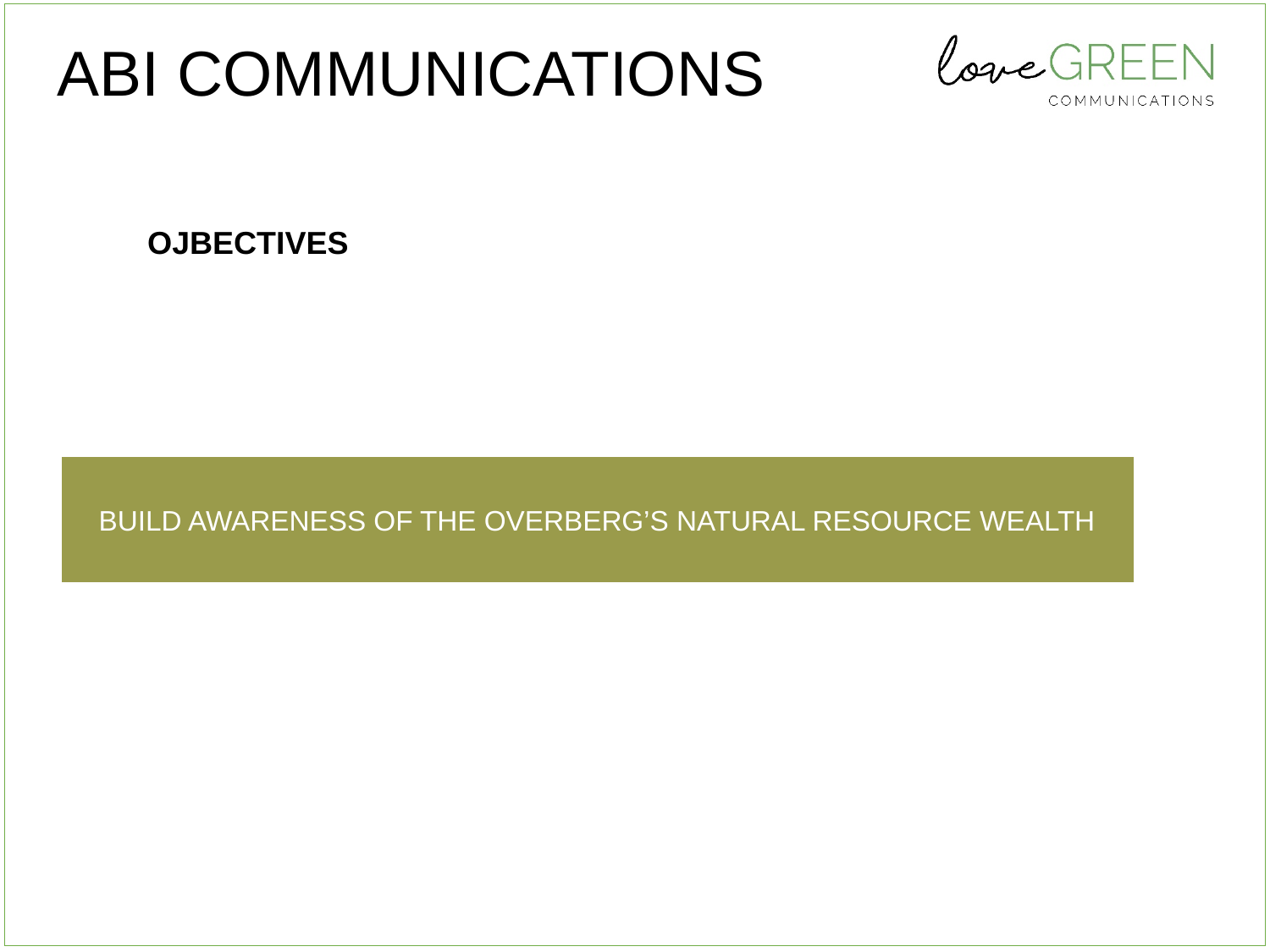

ABI COMMUNICATIONS
OJBECTIVES
BUILD AWARENESS OF THE OVERBERG’S NATURAL RESOURCE WEALTH